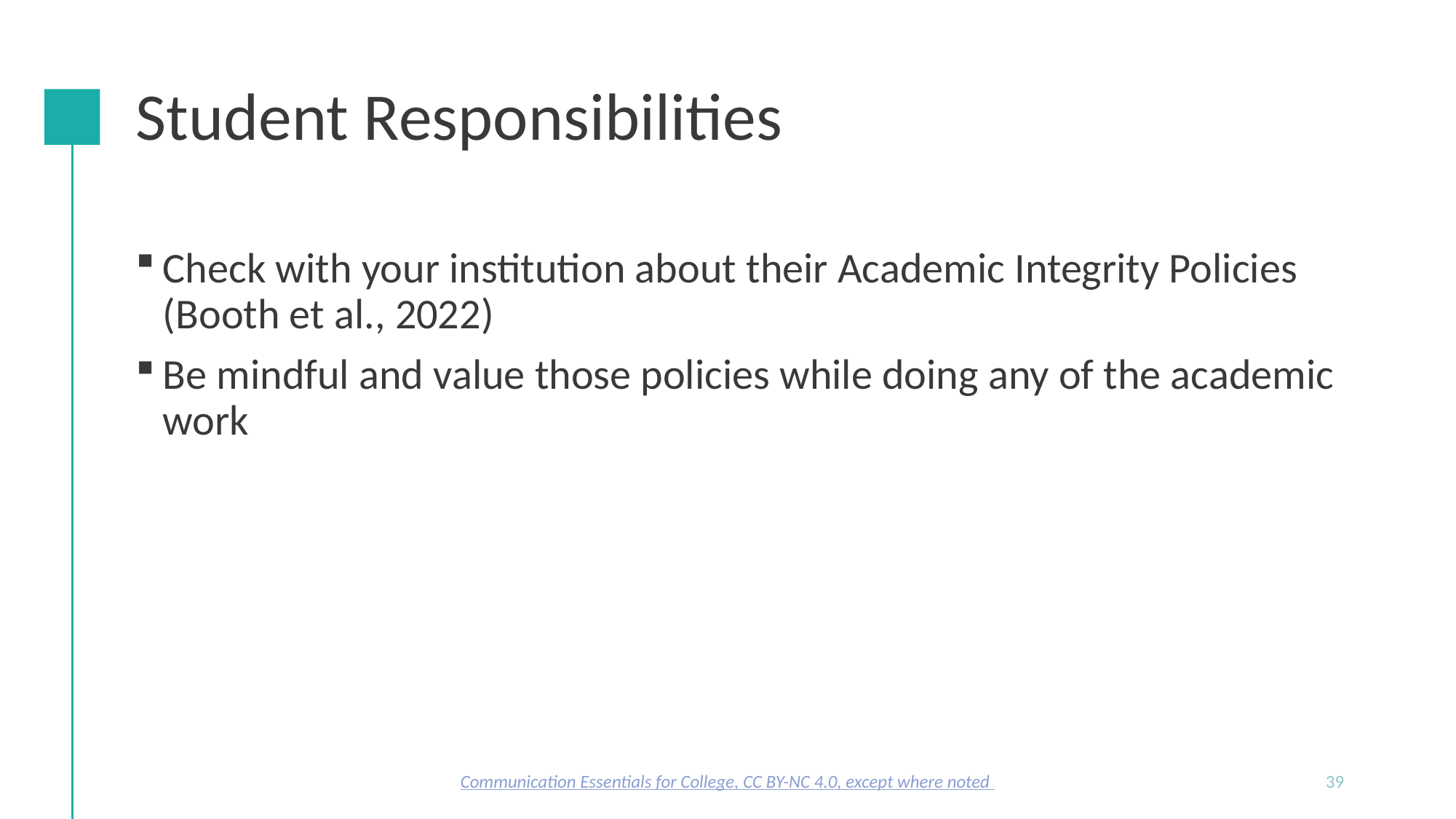

# Student Responsibilities
Check with your institution about their Academic Integrity Policies​ (Booth et al., 2022)
Be mindful and value those policies while doing any of the academic work
Communication Essentials for College, CC BY-NC 4.0, except where noted
39